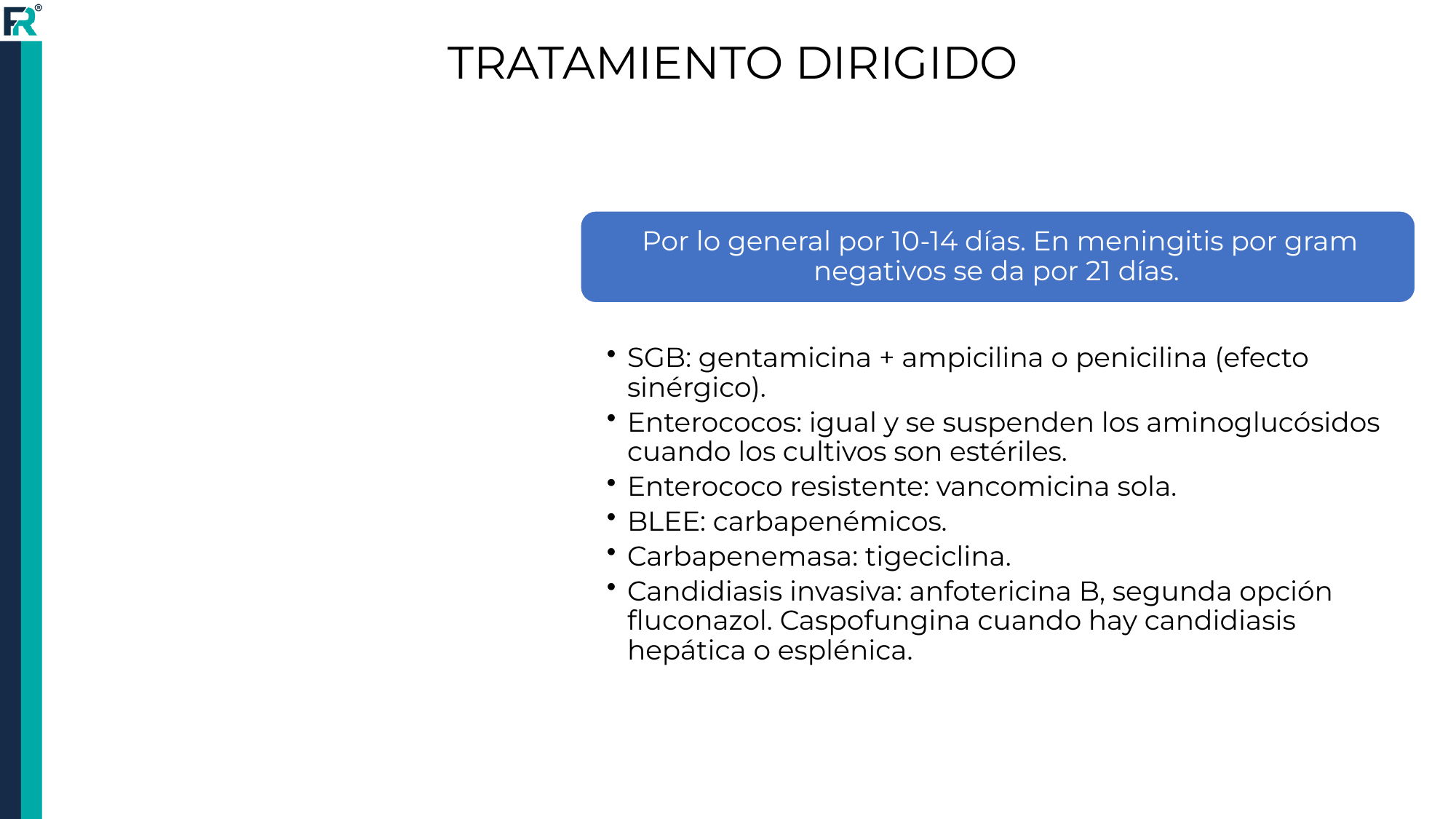

TRATAMIENTO DIRIGIDO
Por lo general por 10-14 días. En meningitis por gram negativos se da por 21 días.

SGB: gentamicina + ampicilina o penicilina (efecto sinérgico).
Enterococos: igual y se suspenden los aminoglucósidos cuando los cultivos son estériles.
Enterococo resistente: vancomicina sola.
BLEE: carbapenémicos.
Carbapenemasa: tigeciclina.
Candidiasis invasiva: anfotericina B, segunda opción fluconazol. Caspofungina cuando hay candidiasis hepática o esplénica.